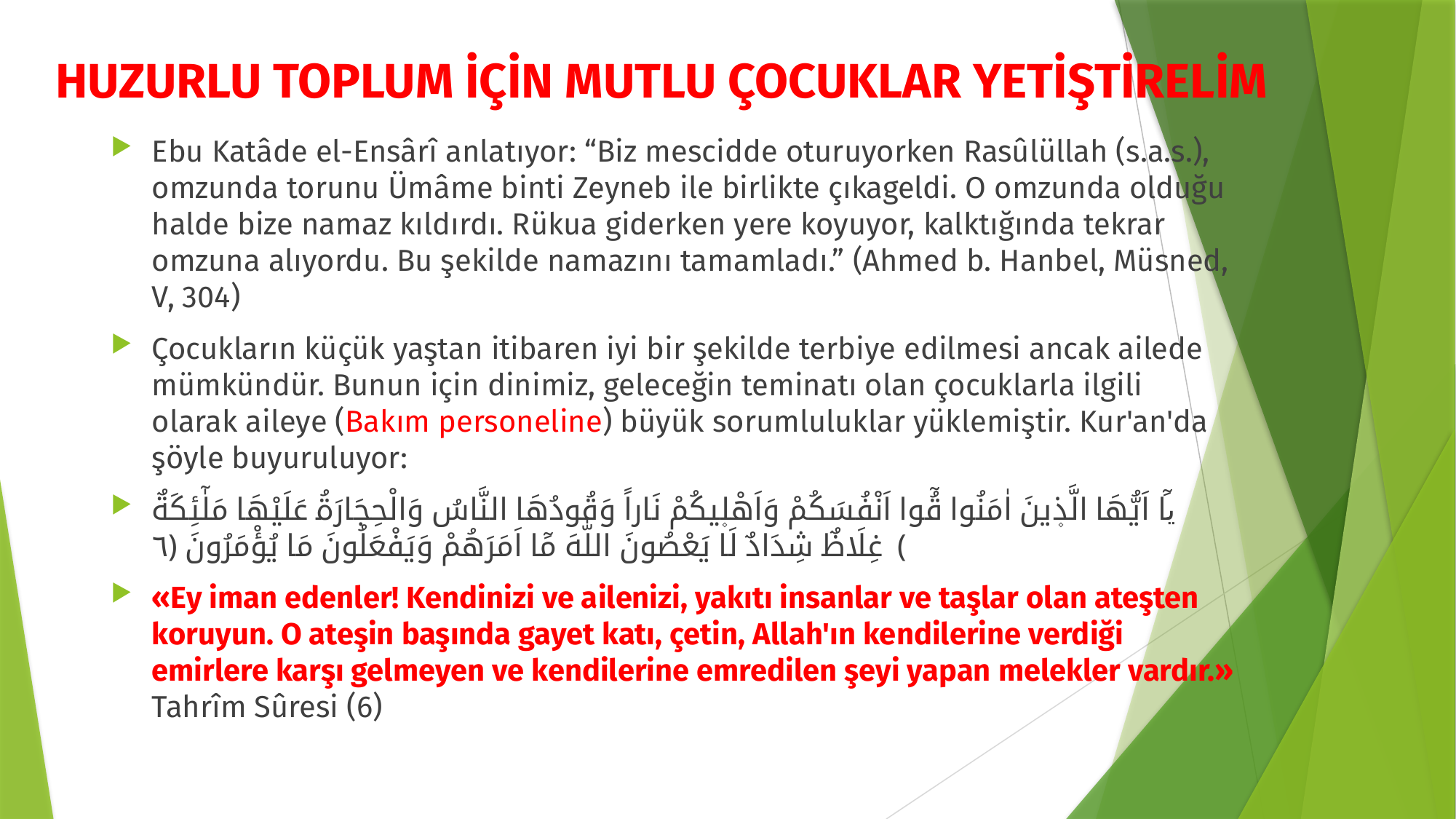

# HUZURLU TOPLUM İÇİN MUTLU ÇOCUKLAR YETİŞTİRELİM
Ebu Katâde el-Ensârî anlatıyor: “Biz mescidde oturuyorken Rasûlüllah (s.a.s.), omzunda torunu Ümâme binti Zeyneb ile birlikte çıkageldi. O omzunda olduğu halde bize namaz kıldırdı. Rükua giderken yere koyuyor, kalktığında tekrar omzuna alıyordu. Bu şekilde namazını tamamladı.” (Ahmed b. Hanbel, Müsned, V, 304)
Çocukların küçük yaştan itibaren iyi bir şekilde terbiye edilmesi ancak ailede mümkündür. Bunun için dinimiz, geleceğin teminatı olan çocuklarla ilgili olarak aileye (Bakım personeline) büyük sorumluluklar yüklemiştir. Kur'an'da şöyle buyuruluyor:
يَٓا اَيُّهَا الَّذ۪ينَ اٰمَنُوا قُٓوا اَنْفُسَكُمْ وَاَهْل۪يكُمْ نَاراً وَقُودُهَا النَّاسُ وَالْحِجَارَةُ عَلَيْهَا مَلٰٓئِكَةٌ غِلَاظٌ شِدَادٌ لَا يَعْصُونَ اللّٰهَ مَٓا اَمَرَهُمْ وَيَفْعَلُونَ مَا يُؤْمَرُونَ ﴿٦﴾
«Ey iman edenler! Kendinizi ve ailenizi, yakıtı insanlar ve taşlar olan ateşten koruyun. O ateşin başında gayet katı, çetin, Allah'ın kendilerine verdiği emirlere karşı gelmeyen ve kendilerine emredilen şeyi yapan melekler vardır.» Tahrîm Sûresi (6)